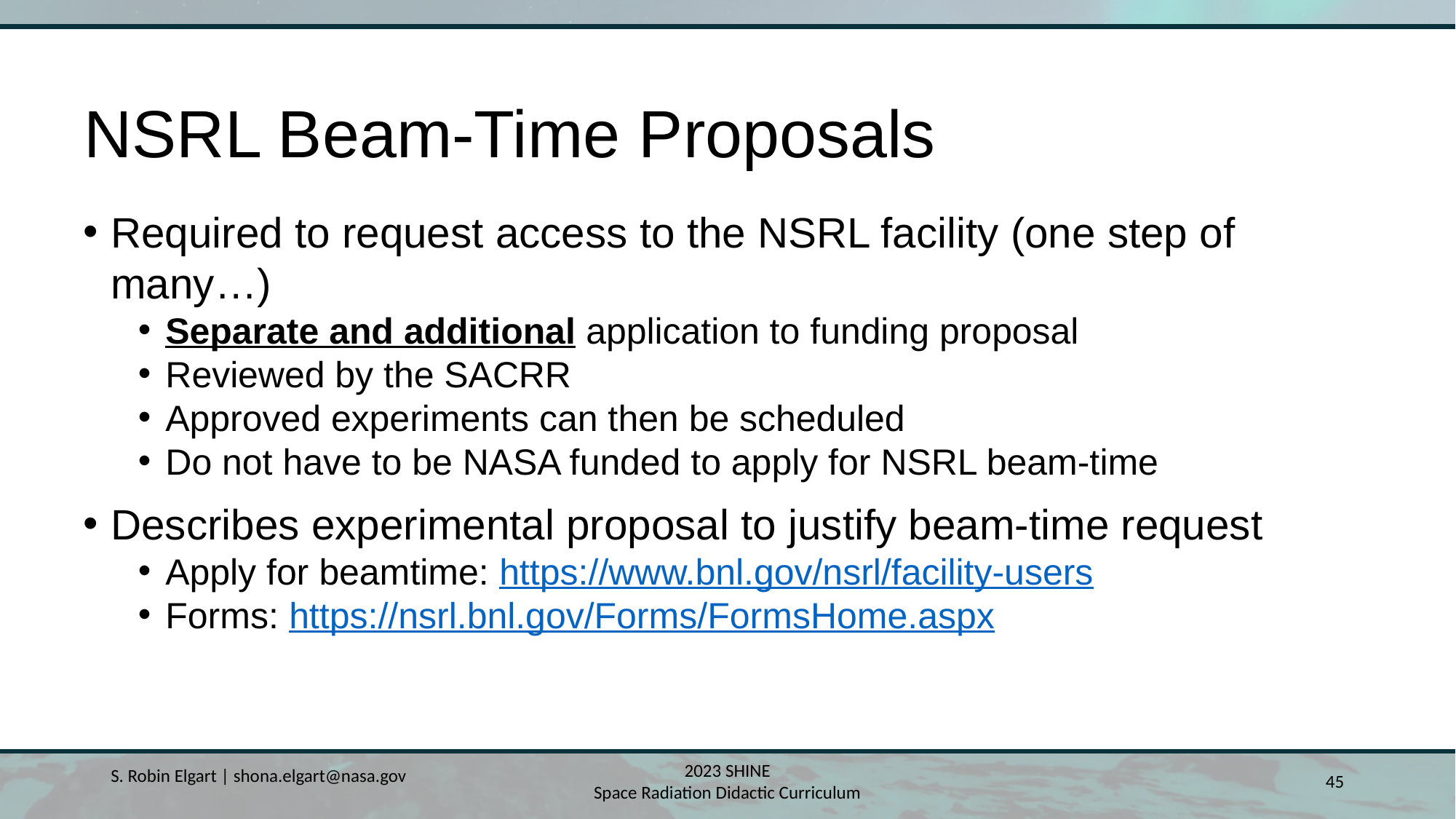

# NSRL Beam-Time Proposals
Required to request access to the NSRL facility (one step of many…)
Separate and additional application to funding proposal
Reviewed by the SACRR
Approved experiments can then be scheduled
Do not have to be NASA funded to apply for NSRL beam-time
Describes experimental proposal to justify beam-time request
Apply for beamtime: https://www.bnl.gov/nsrl/facility-users
Forms: https://nsrl.bnl.gov/Forms/FormsHome.aspx
S. Robin Elgart | shona.elgart@nasa.gov
2023 SHINE
Space Radiation Didactic Curriculum
45